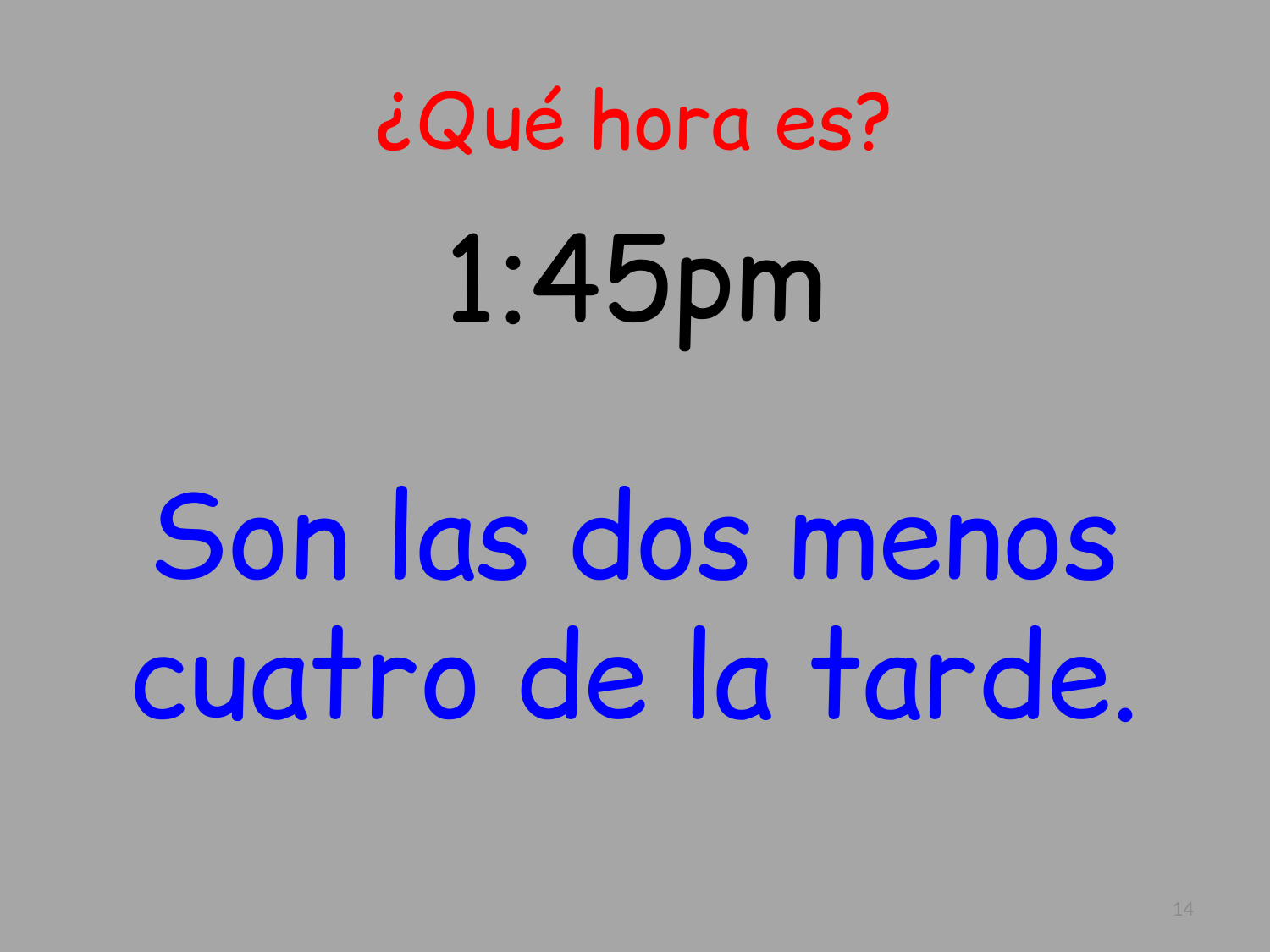

# ¿Qué hora es?
1:45pm

Son las dos menos cuatro de la tarde.
14